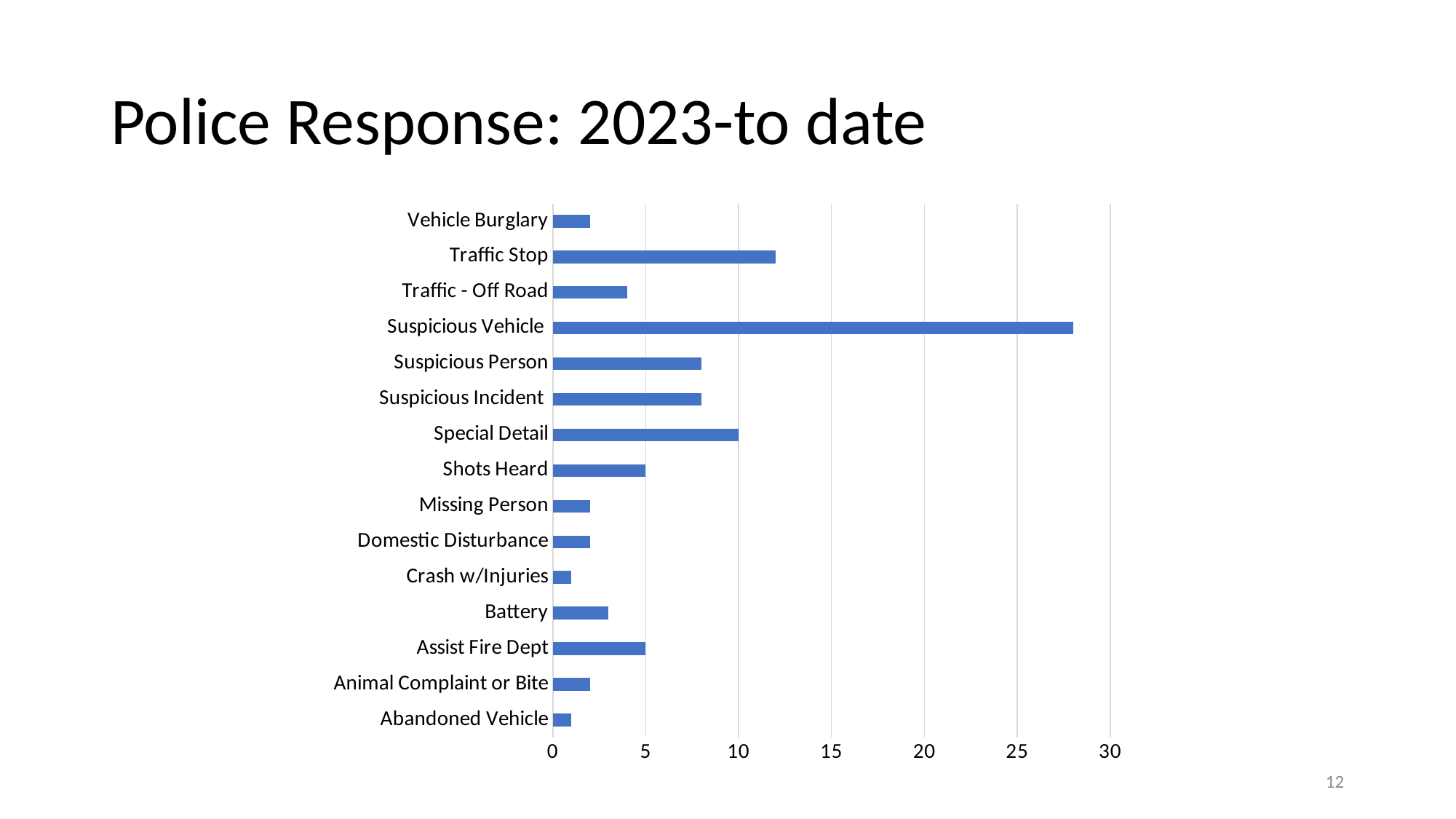

# Police Response: 2023-to date

### Chart

| Category |  |
|---|---|
| Abandoned Vehicle | 1.0 |
| Animal Complaint or Bite | 2.0 |
| Assist Fire Dept | 5.0 |
| Battery | 3.0 |
| Crash w/Injuries | 1.0 |
| Domestic Disturbance | 2.0 |
| Missing Person | 2.0 |
| Shots Heard | 5.0 |
| Special Detail | 10.0 |
| Suspicious Incident  | 8.0 |
| Suspicious Person | 8.0 |
| Suspicious Vehicle  | 28.0 |
| Traffic - Off Road | 4.0 |
| Traffic Stop | 12.0 |
| Vehicle Burglary | 2.0 |
12